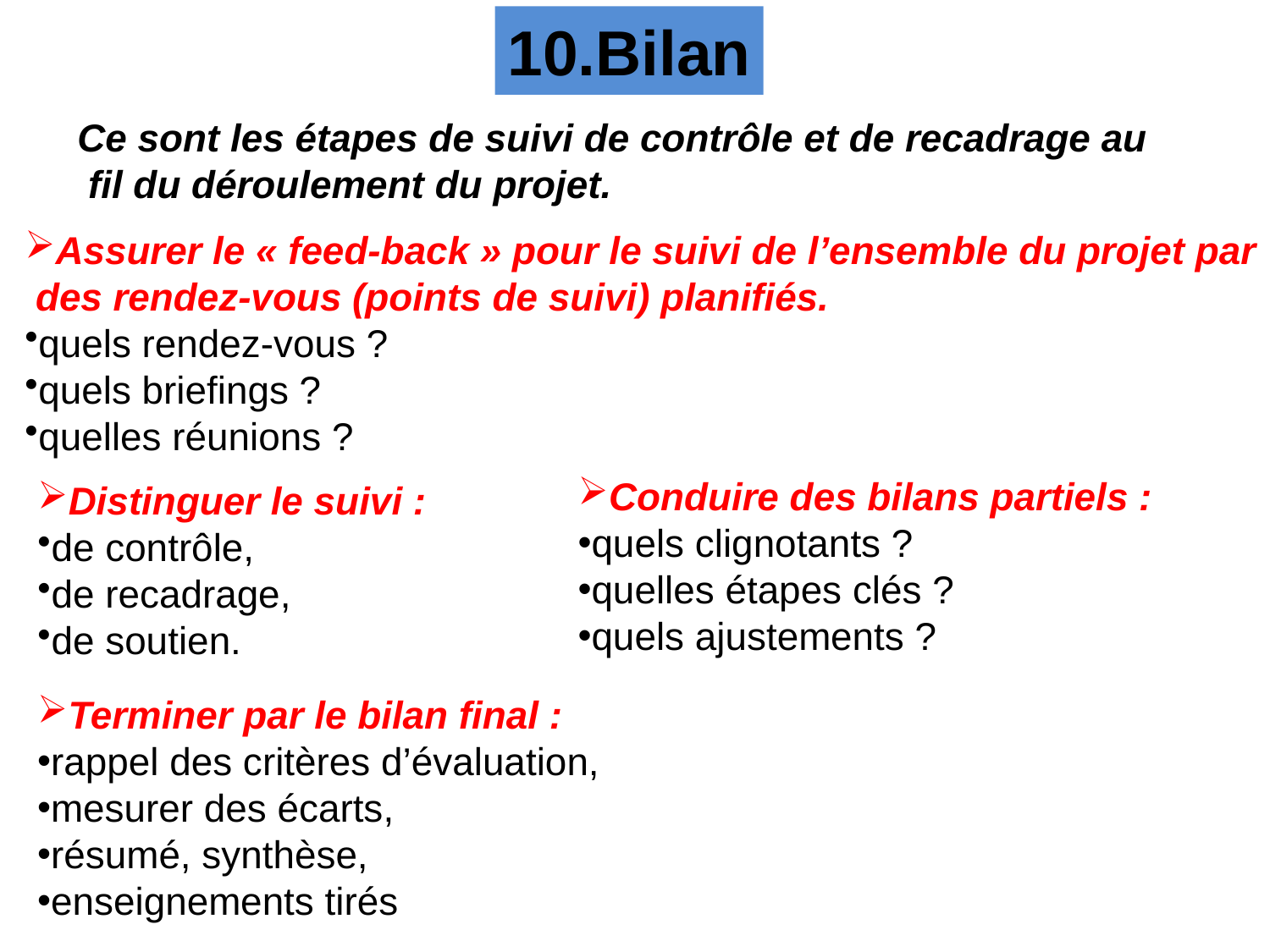

10.Bilan
Ce sont les étapes de suivi de contrôle et de recadrage au
 fil du déroulement du projet.
Assurer le « feed-back » pour le suivi de l’ensemble du projet par
 des rendez-vous (points de suivi) planifiés.
quels rendez-vous ?
quels briefings ?
quelles réunions ?
Conduire des bilans partiels :
quels clignotants ?
quelles étapes clés ?
quels ajustements ?
Distinguer le suivi :
de contrôle,
de recadrage,
de soutien.
Terminer par le bilan final :
rappel des critères d’évaluation,
mesurer des écarts,
résumé, synthèse,
enseignements tirés